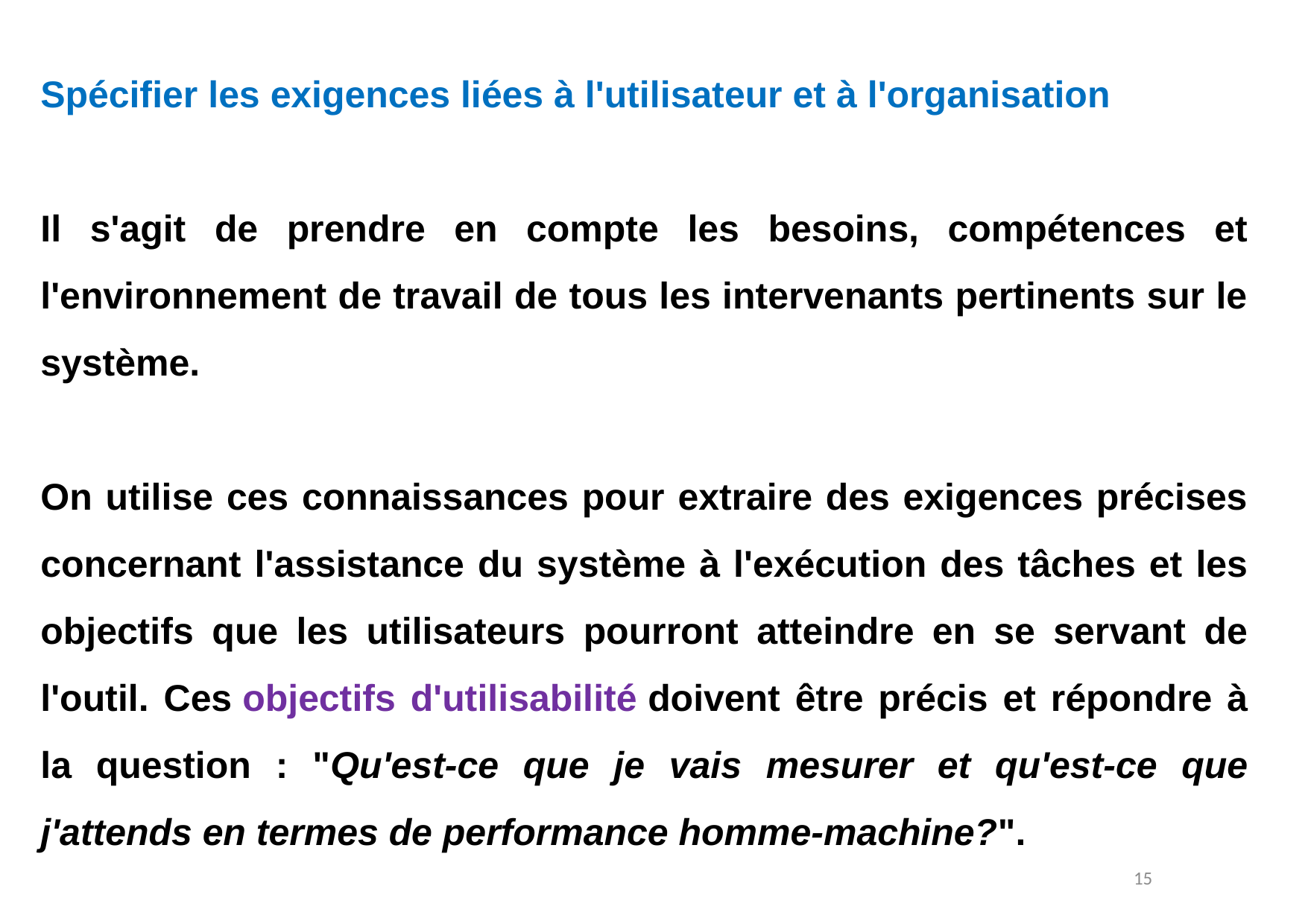

Spécifier les exigences liées à l'utilisateur et à l'organisation

Il s'agit de prendre en compte les besoins, compétences et l'environnement de travail de tous les intervenants pertinents sur le système.

On utilise ces connaissances pour extraire des exigences précises concernant l'assistance du système à l'exécution des tâches et les objectifs que les utilisateurs pourront atteindre en se servant de l'outil. Ces objectifs d'utilisabilité doivent être précis et répondre à la question : "Qu'est-ce que je vais mesurer et qu'est-ce que j'attends en termes de performance homme-machine?".
15